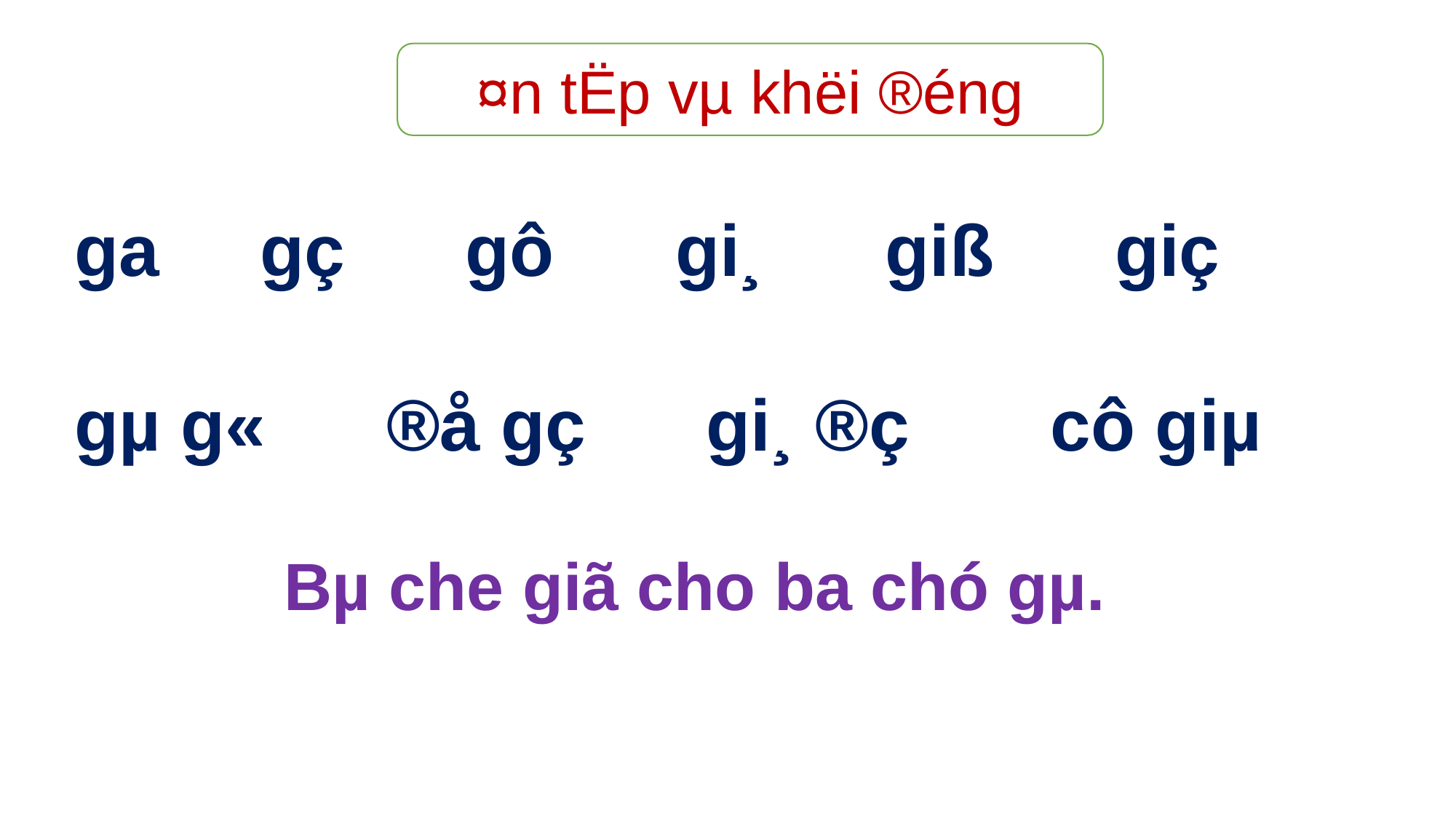

¤n tËp vµ khëi ®éng
ga     gç      gô      gi¸      giß      giç

gµ g«      ®å gç      gi¸ ®ç       cô giµ
              Bµ che giã cho ba chó gµ.